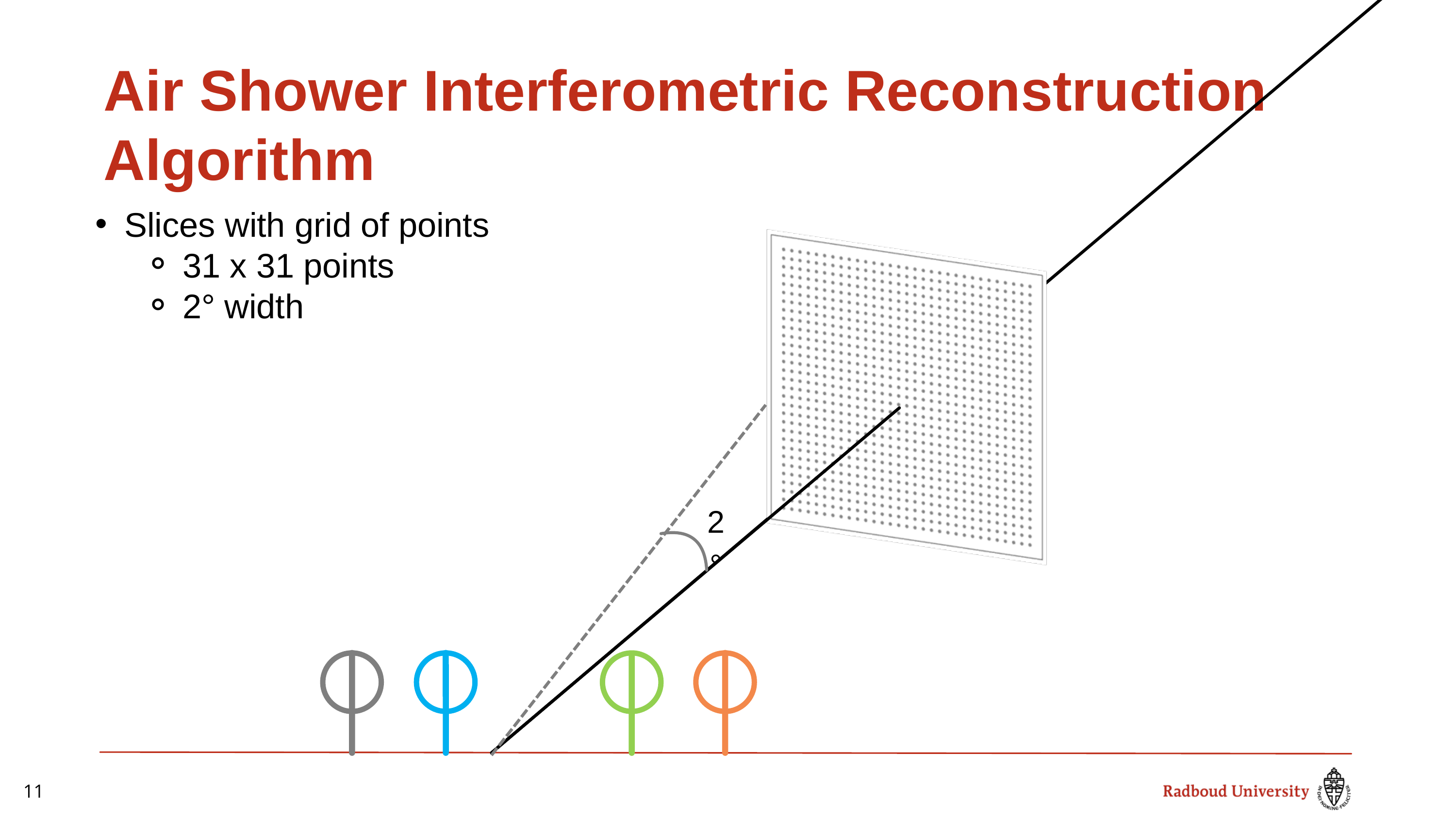

Air Shower Interferometric Reconstruction Algorithm
Slices with grid of points
31 x 31 points
2° width

2°

11